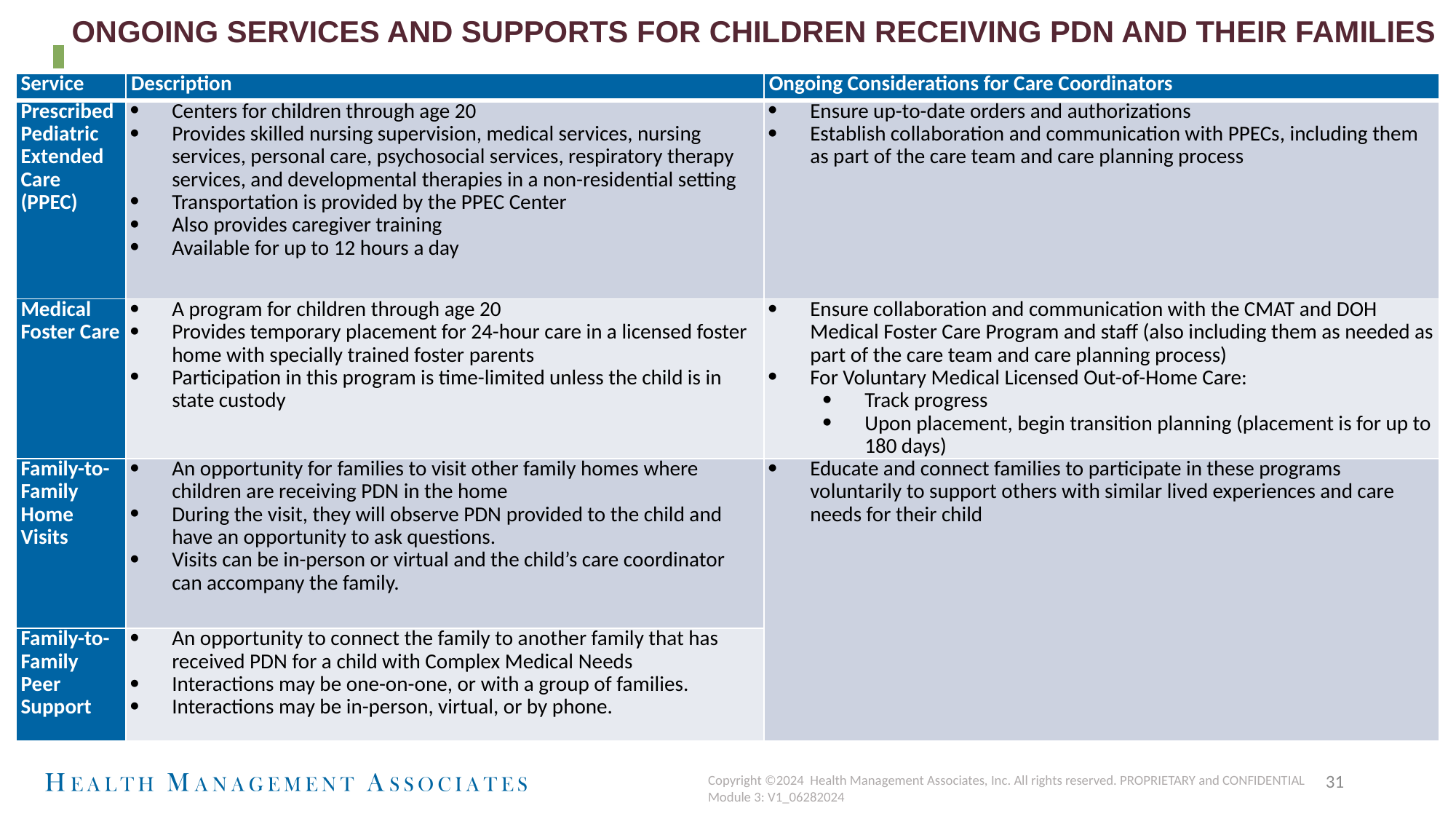

# Ongoing Services and Supports for Children Receiving PDN and their Families
| Service | Description | Ongoing Considerations for Care Coordinators |
| --- | --- | --- |
| Prescribed Pediatric Extended Care (PPEC) | Centers for children through age 20 Provides skilled nursing supervision, medical services, nursing services, personal care, psychosocial services, respiratory therapy services, and developmental therapies in a non-residential setting Transportation is provided by the PPEC Center Also provides caregiver training Available for up to 12 hours a day | Ensure up-to-date orders and authorizations Establish collaboration and communication with PPECs, including them as part of the care team and care planning process |
| Medical Foster Care | A program for children through age 20 Provides temporary placement for 24-hour care in a licensed foster home with specially trained foster parents Participation in this program is time-limited unless the child is in state custody | Ensure collaboration and communication with the CMAT and DOH Medical Foster Care Program and staff (also including them as needed as part of the care team and care planning process) For Voluntary Medical Licensed Out-of-Home Care: Track progress Upon placement, begin transition planning (placement is for up to 180 days) |
| Family-to-Family Home Visits | An opportunity for families to visit other family homes where children are receiving PDN in the home During the visit, they will observe PDN provided to the child and have an opportunity to ask questions. Visits can be in-person or virtual and the child’s care coordinator can accompany the family. | Educate and connect families to participate in these programs voluntarily to support others with similar lived experiences and care needs for their child |
| Family-to-Family Peer Support | An opportunity to connect the family to another family that has received PDN for a child with Complex Medical Needs Interactions may be one-on-one, or with a group of families. Interactions may be in-person, virtual, or by phone. |  |

31